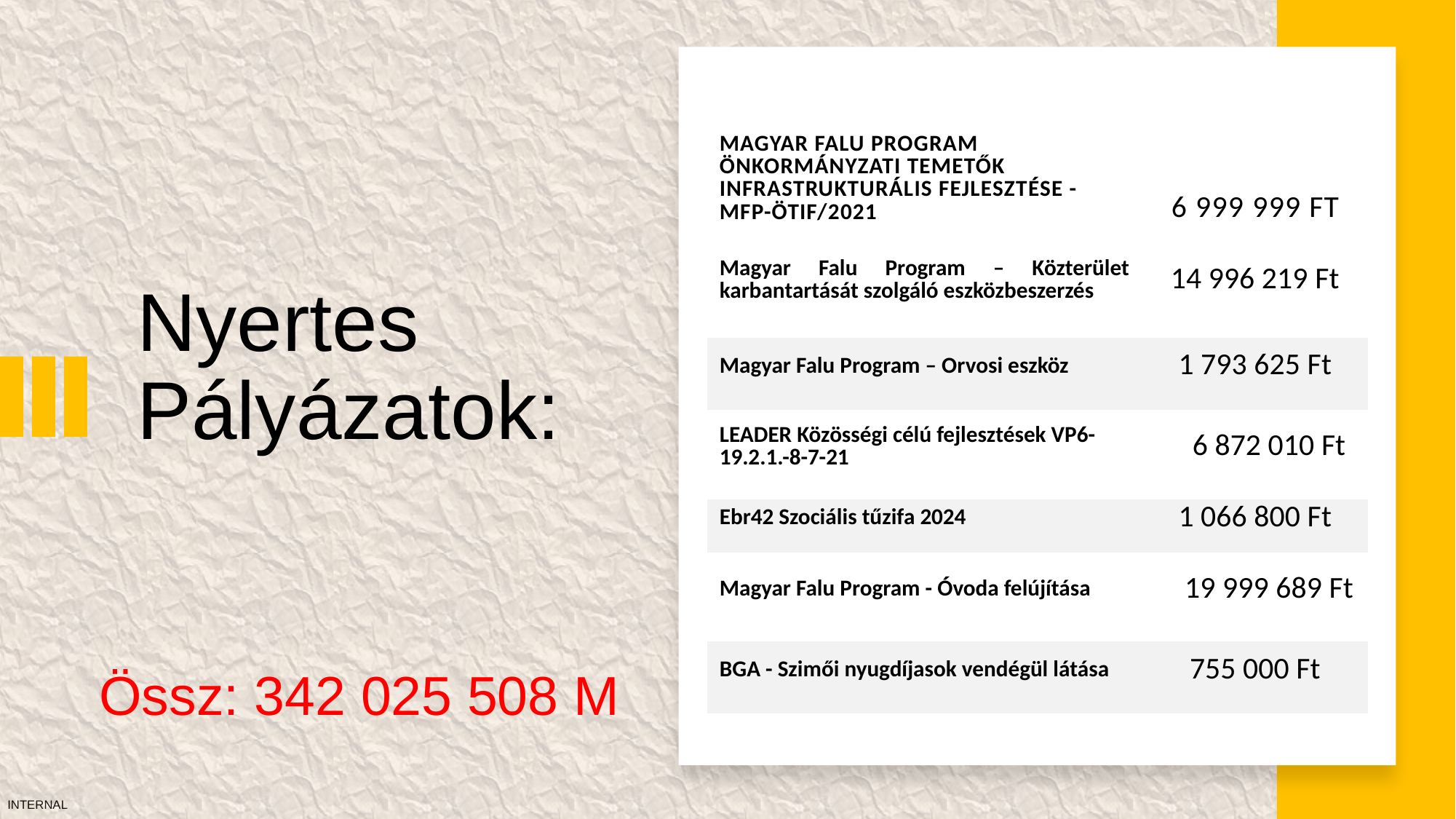

| Magyar Falu Program Önkormányzati temetők infrastrukturális fejlesztése - MFP-ÖTIF/2021 | 6 999 999 Ft |
| --- | --- |
| Magyar Falu Program – Közterület karbantartását szolgáló eszközbeszerzés | 14 996 219 Ft |
| Magyar Falu Program – Orvosi eszköz | 1 793 625 Ft |
| LEADER Közösségi célú fejlesztések VP6-19.2.1.-8-7-21 | 6 872 010 Ft |
| Ebr42 Szociális tűzifa 2024 | 1 066 800 Ft |
| Magyar Falu Program - Óvoda felújítása | 19 999 689 Ft |
| BGA - Szimői nyugdíjasok vendégül látása | 755 000 Ft |
# Nyertes Pályázatok:

Össz: 342 025 508 M